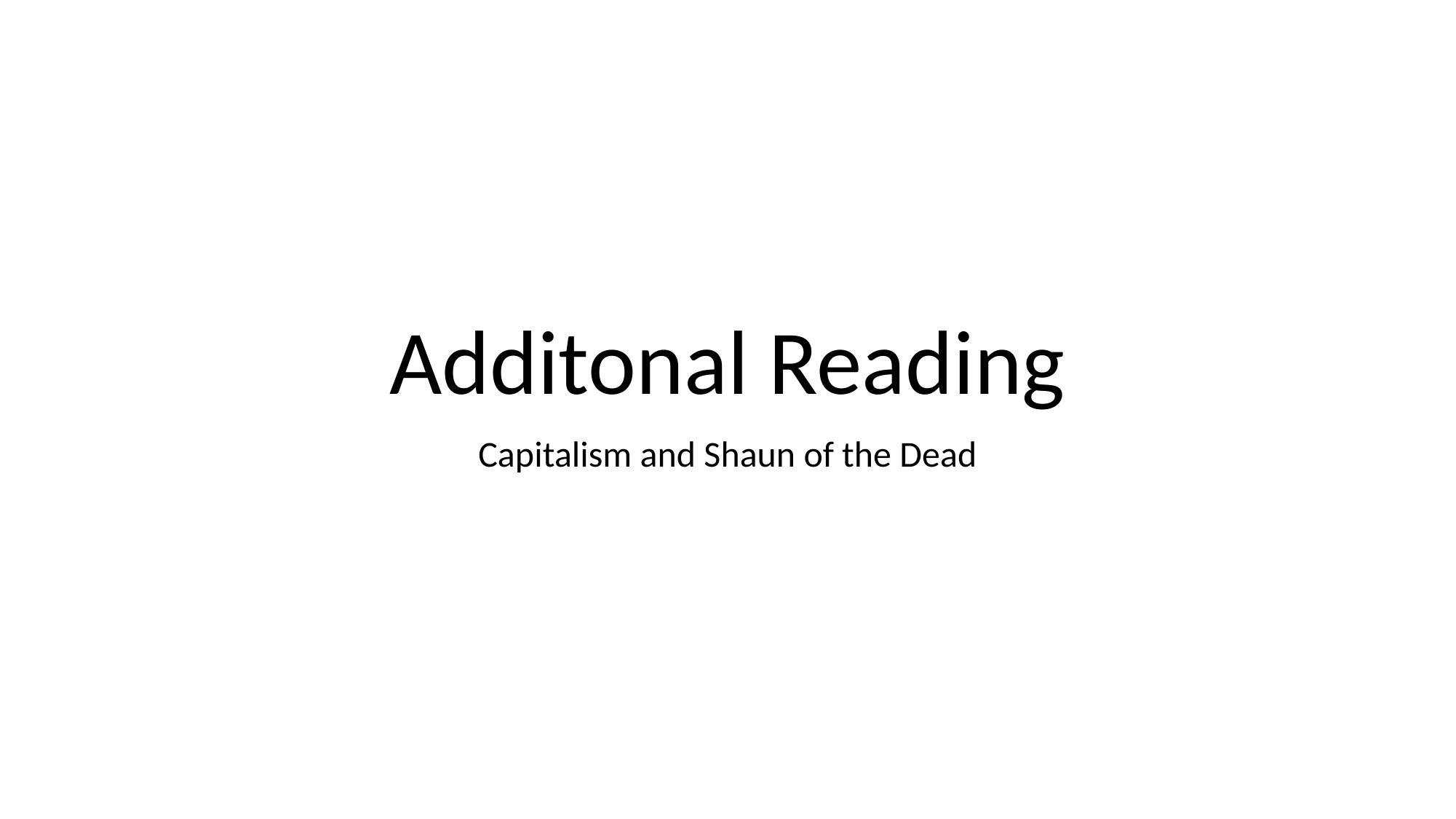

# Additonal Reading
Capitalism and Shaun of the Dead